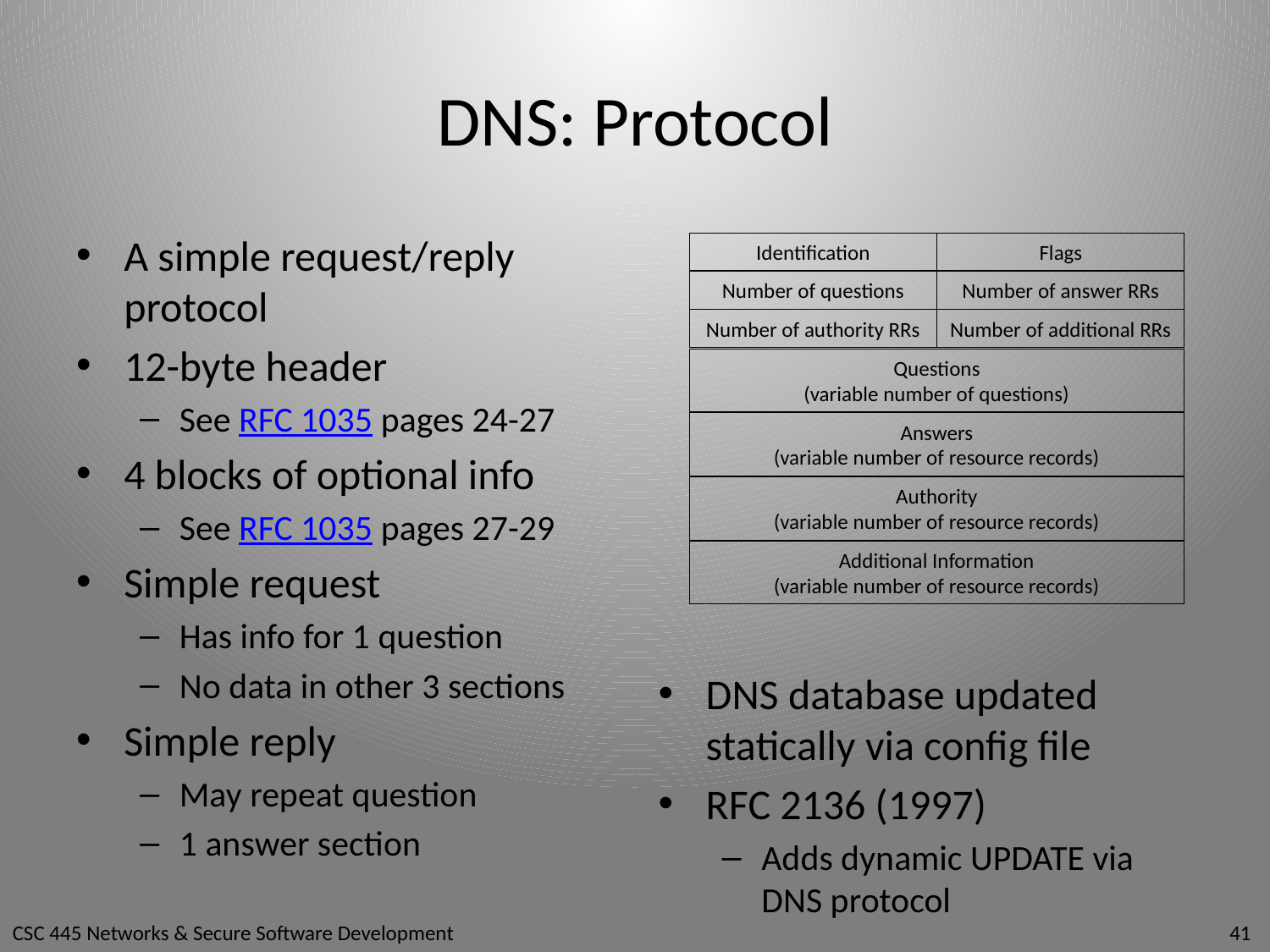

# DNS: Protocol
A simple request/reply protocol
12-byte header
See RFC 1035 pages 24-27
4 blocks of optional info
See RFC 1035 pages 27-29
Simple request
Has info for 1 question
No data in other 3 sections
Simple reply
May repeat question
1 answer section

DNS database updated statically via config file
RFC 2136 (1997)
Adds dynamic UPDATE via DNS protocol
Identification
Flags
Number of answer RRs
Number of questions
Number of authority RRs
Number of additional RRs
Questions
(variable number of questions)
Answers
(variable number of resource records)
Authority
(variable number of resource records)
Additional Information
(variable number of resource records)